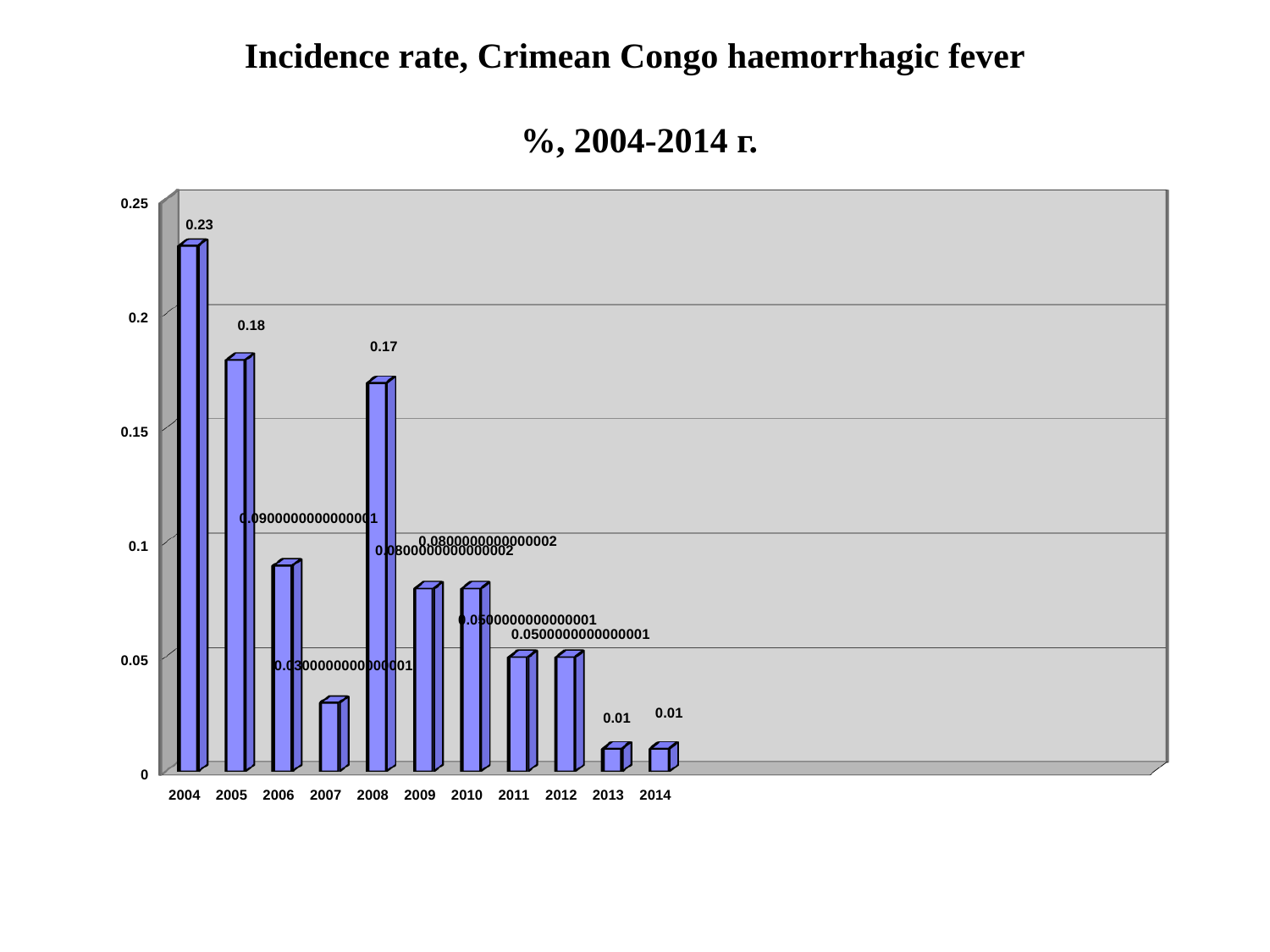

# Incidence rate, Crimean Congo haemorrhagic fever %, 2004-2014 г.

[unsupported chart]